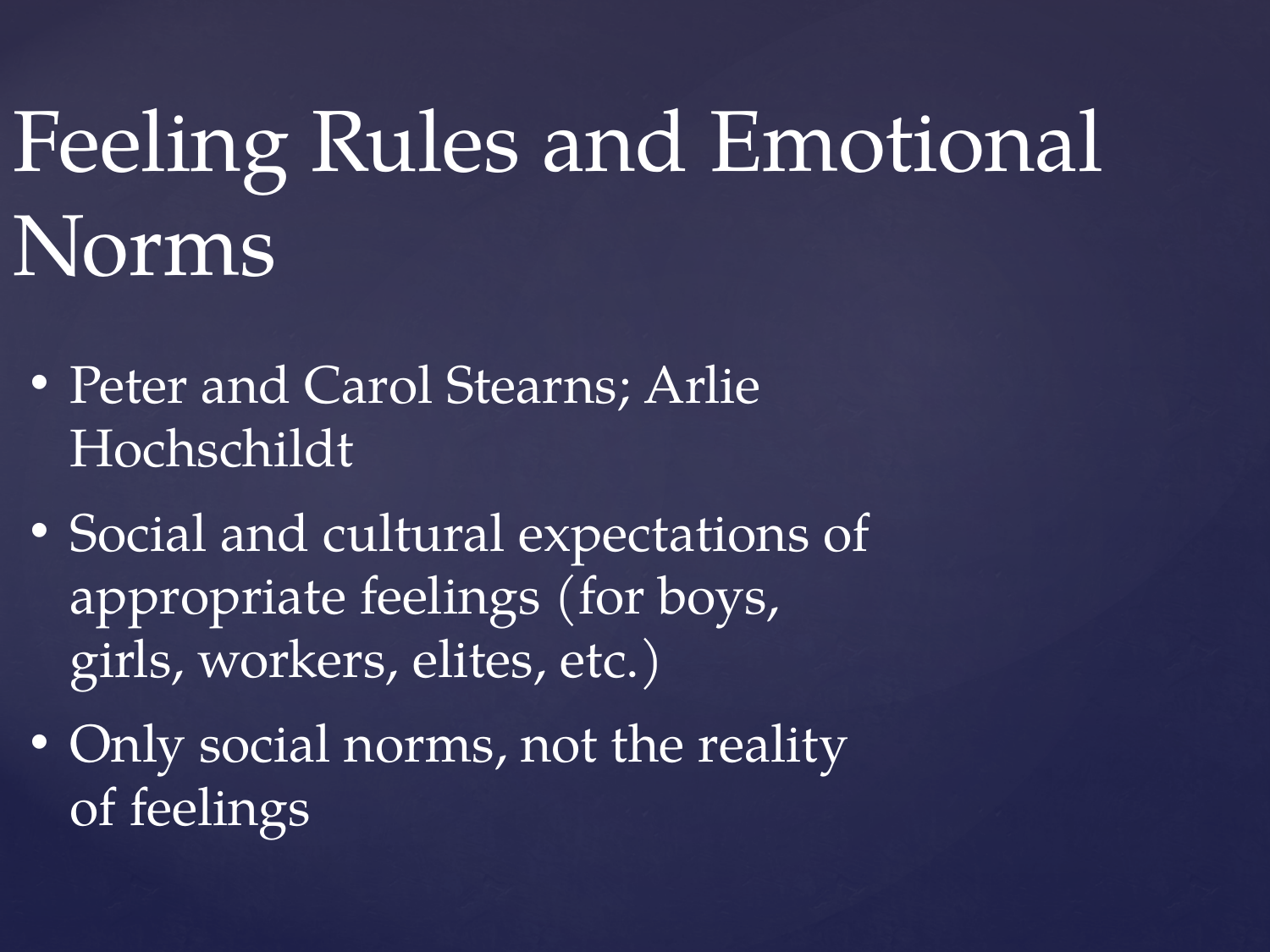

Feeling Rules and Emotional Norms
Peter and Carol Stearns; Arlie Hochschildt
Social and cultural expectations of appropriate feelings (for boys, girls, workers, elites, etc.)
Only social norms, not the reality of feelings